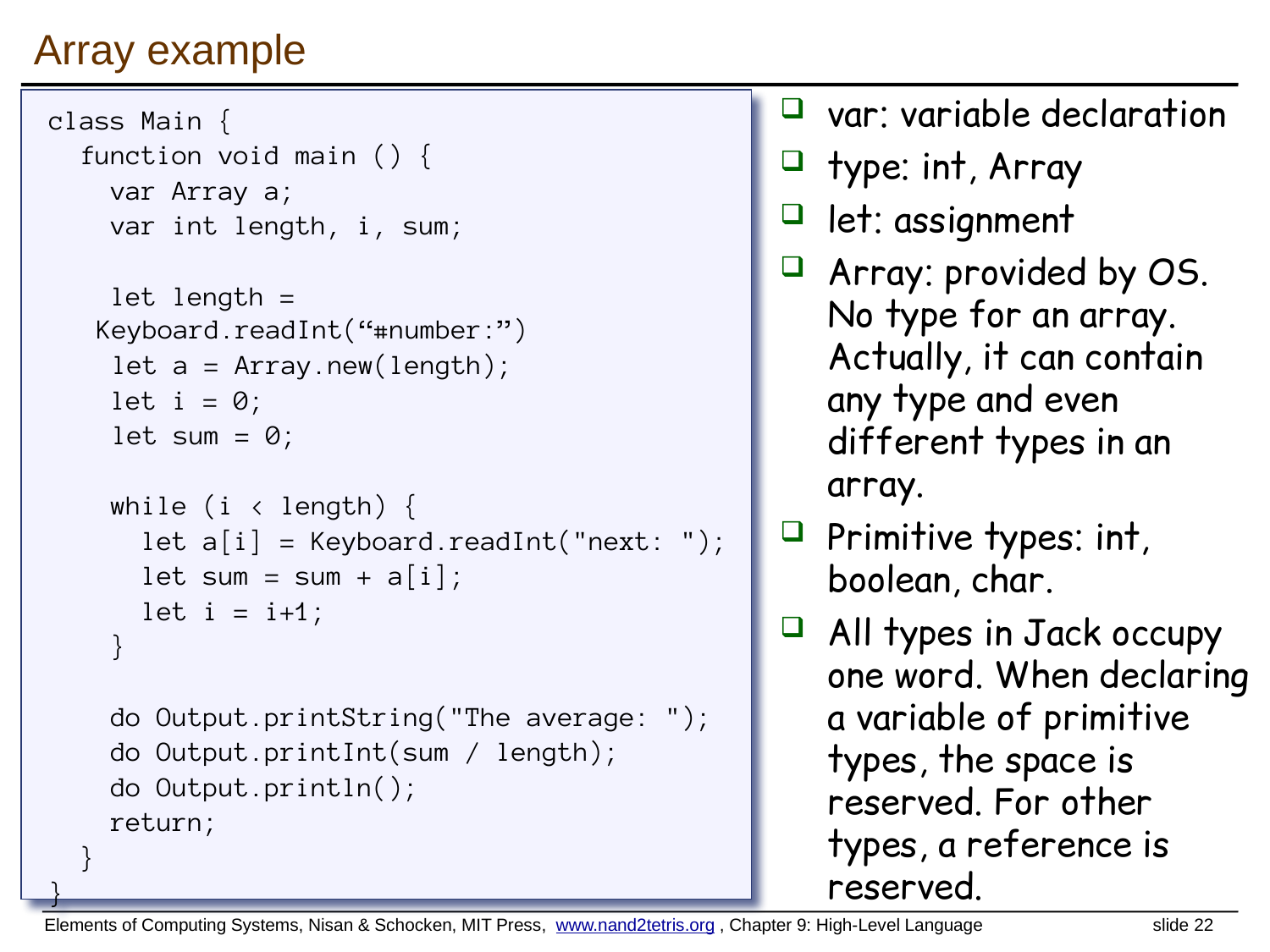

# Array example
var: variable declaration
type: int, Array
let: assignment
Array: provided by OS. No type for an array. Actually, it can contain any type and even different types in an array.
Primitive types: int, boolean, char.
All types in Jack occupy one word. When declaring a variable of primitive types, the space is reserved. For other types, a reference is reserved.

class Main {
  function void main () {
    var Array a;
    var int length, i, sum;

    let length = Keyboard.readInt(“#number:”)
	 let a = Array.new(length);
    let i = 0;
	 let sum = 0;

    while (i < length) {
      let a[i] = Keyboard.readInt("next: ");
      let sum = sum + a[i];
      let i = i+1;
    }

    do Output.printString("The average: ");
    do Output.printInt(sum / length);
    do Output.println();
    return;
  }
}